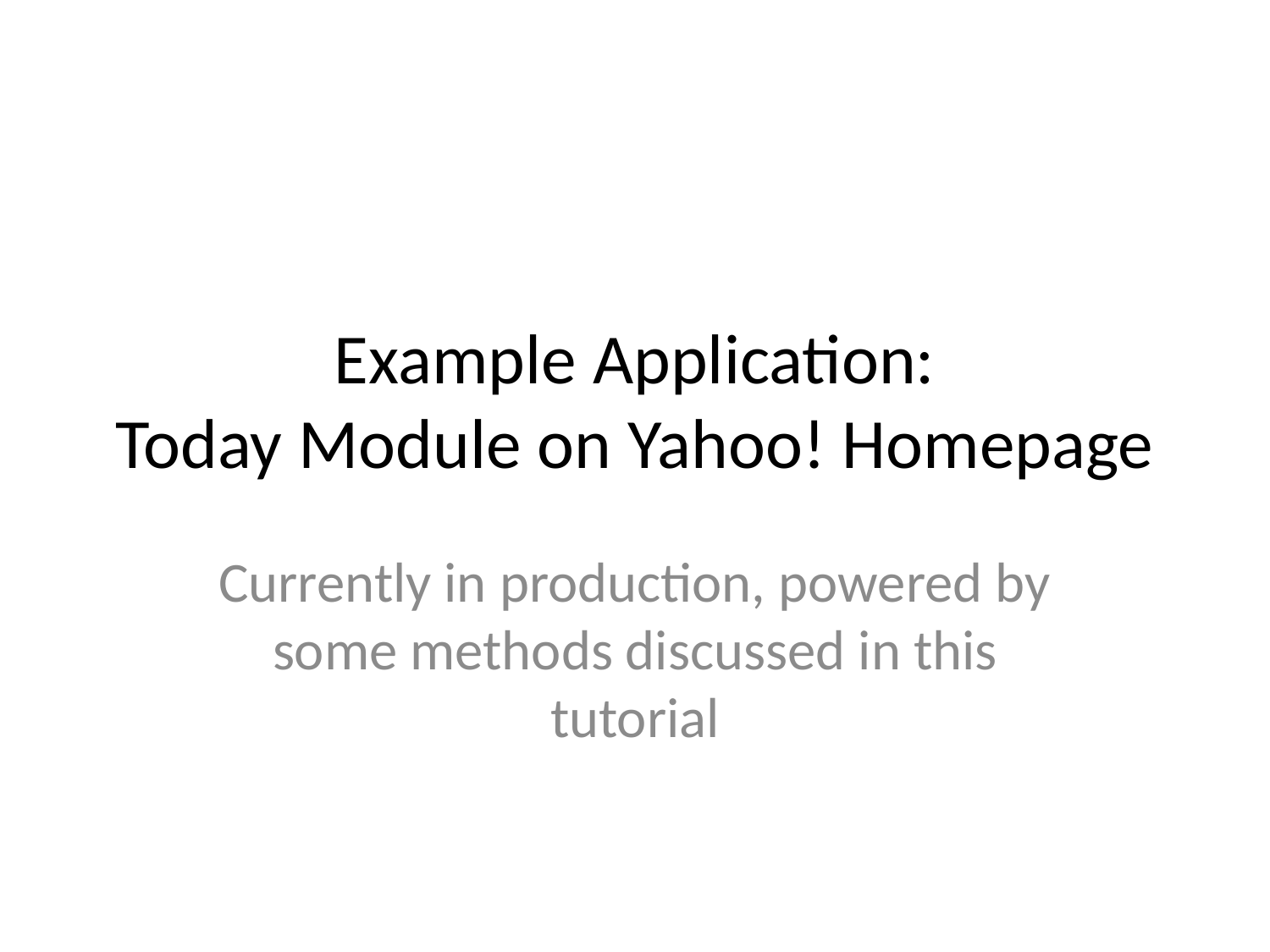

# Example Application: Today Module on Yahoo! Homepage
Currently in production, powered by some methods discussed in this tutorial